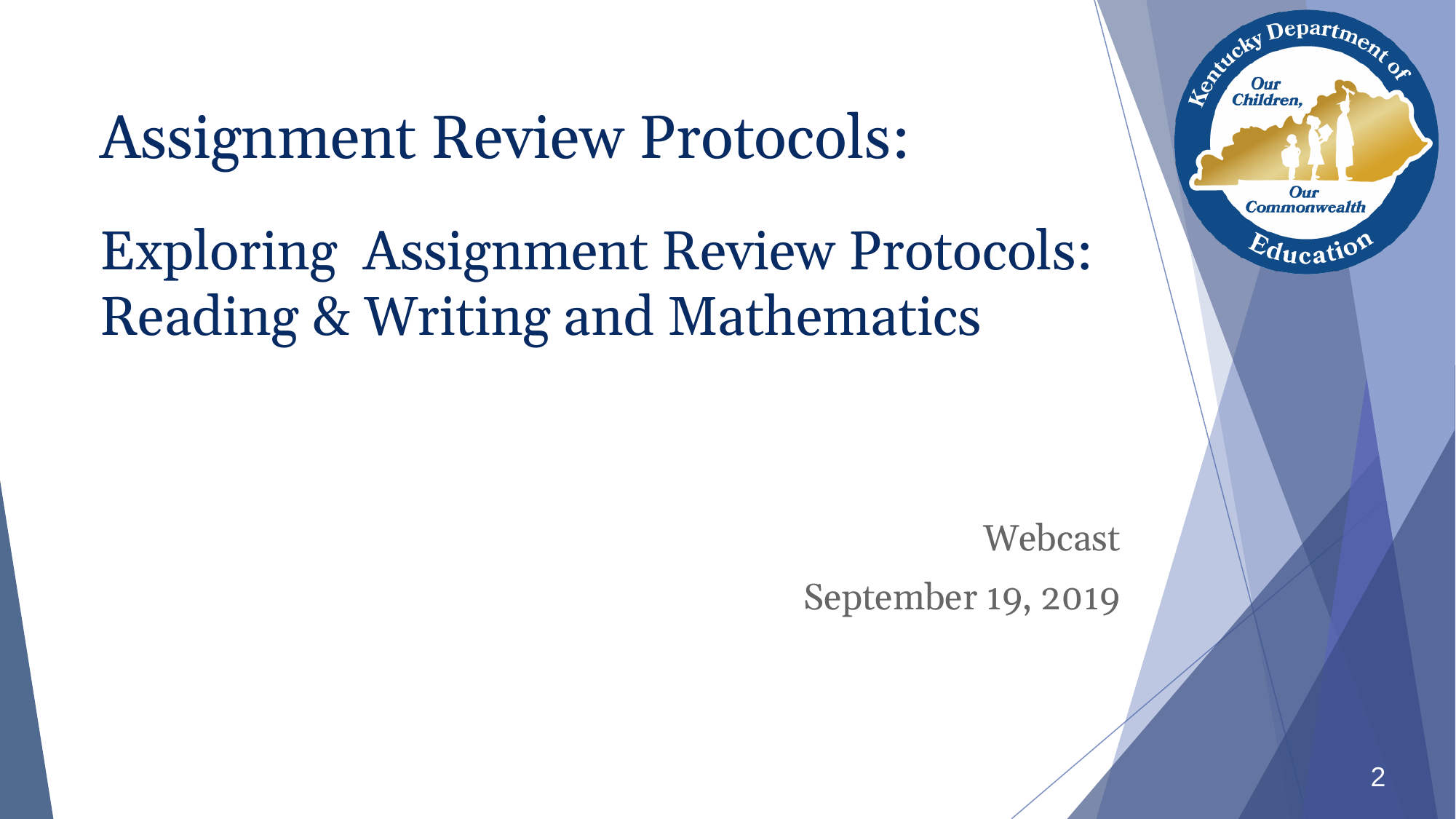

#
Assignment Review Protocols:

Exploring  Assignment Review Protocols:  Reading & Writing and Mathematics

Webcast
September 19, 2019

2